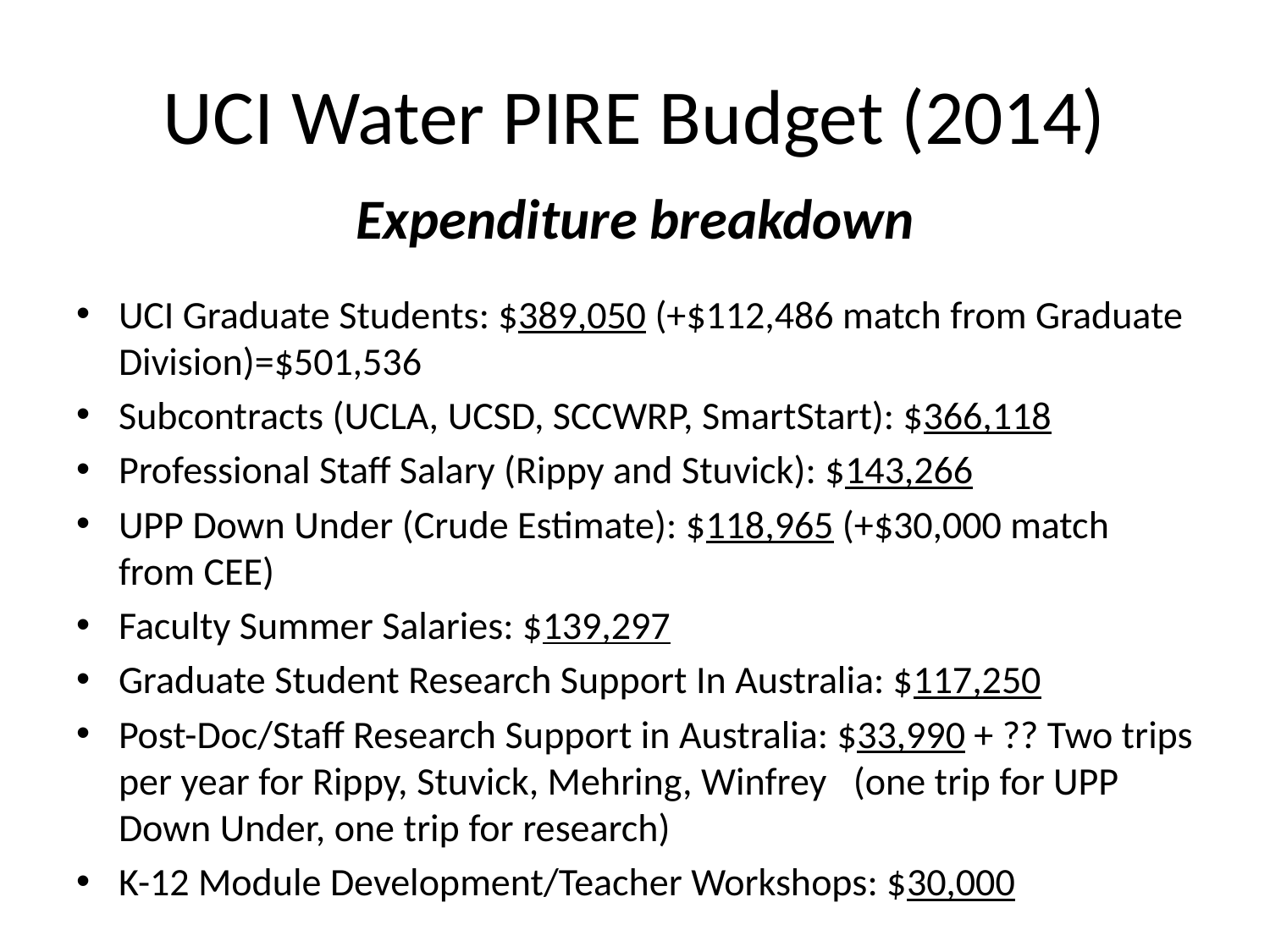

# UCI Water PIRE Budget (2014)
Expenditure breakdown
UCI Graduate Students: $389,050 (+$112,486 match from Graduate Division)=$501,536
Subcontracts (UCLA, UCSD, SCCWRP, SmartStart): $366,118
Professional Staff Salary (Rippy and Stuvick): $143,266
UPP Down Under (Crude Estimate): $118,965 (+$30,000 match from CEE)
Faculty Summer Salaries: $139,297
Graduate Student Research Support In Australia: $117,250
Post-Doc/Staff Research Support in Australia: $33,990 + ?? Two trips per year for Rippy, Stuvick, Mehring, Winfrey   (one trip for UPP Down Under, one trip for research)
K-12 Module Development/Teacher Workshops: $30,000